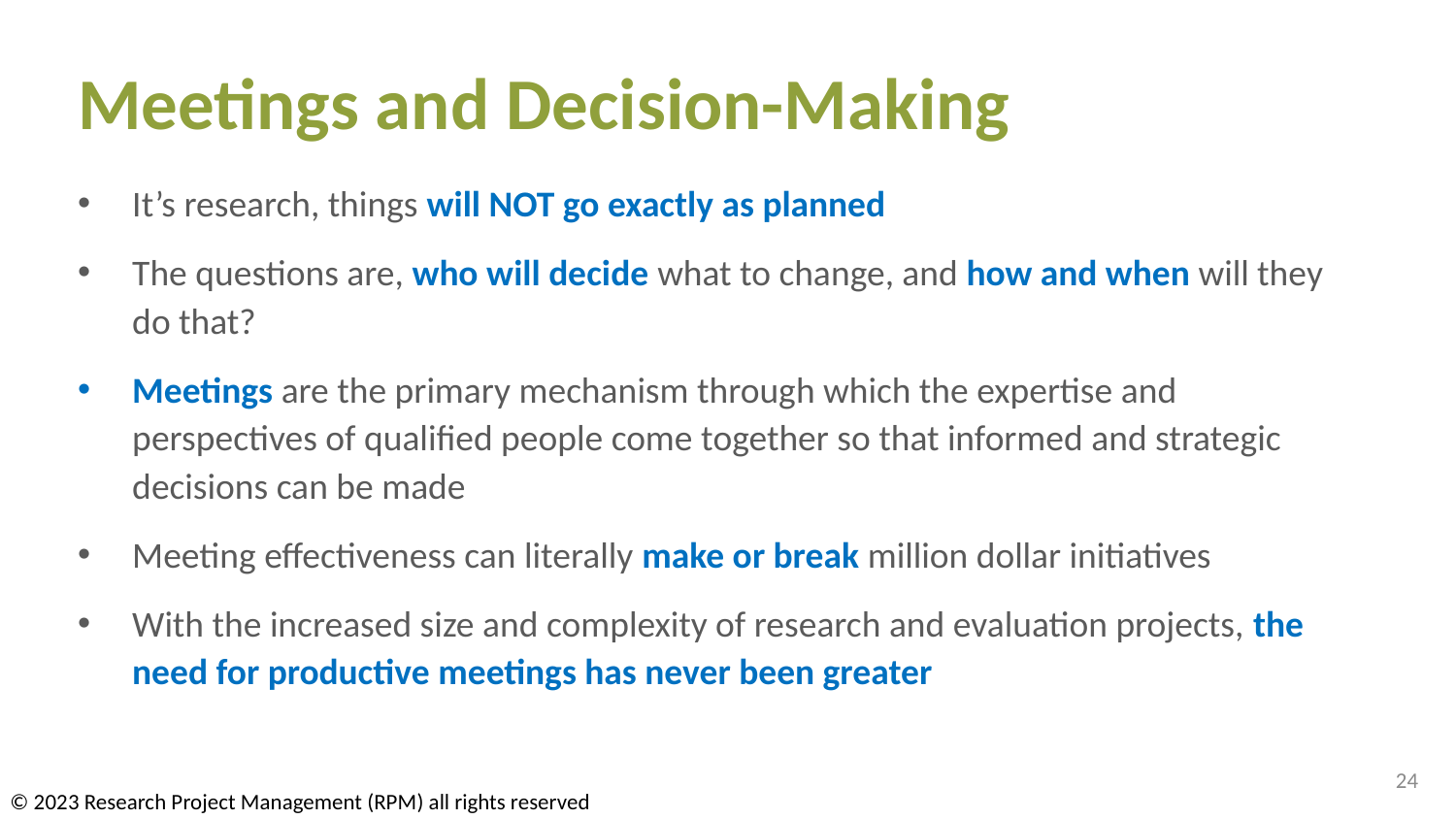

# Meetings and Decision-Making
It’s research, things will NOT go exactly as planned
The questions are, who will decide what to change, and how and when will they do that?
Meetings are the primary mechanism through which the expertise and perspectives of qualified people come together so that informed and strategic decisions can be made
Meeting effectiveness can literally make or break million dollar initiatives
With the increased size and complexity of research and evaluation projects, the need for productive meetings has never been greater

24